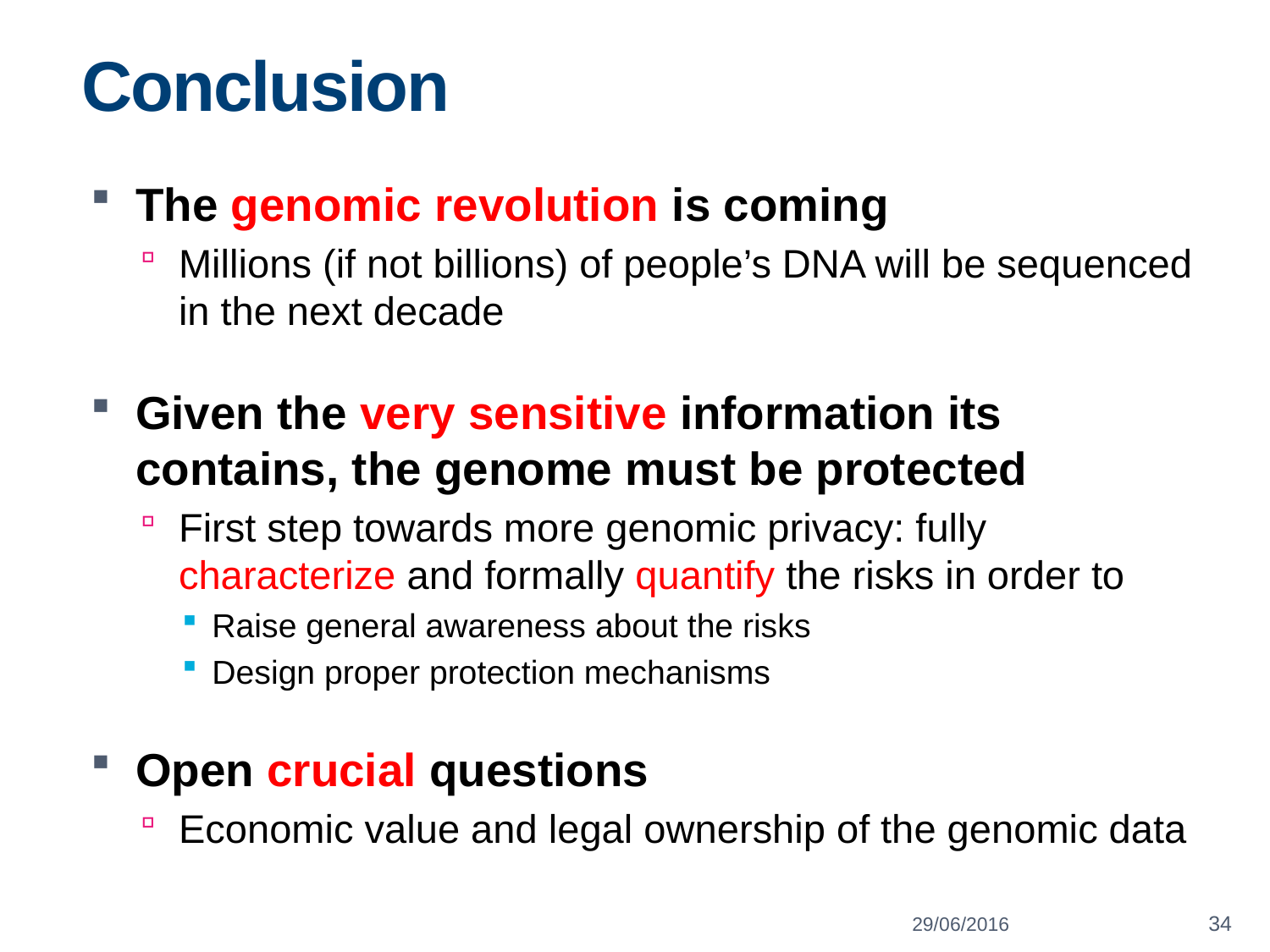

# Conclusion
The genomic revolution is coming
Millions (if not billions) of people’s DNA will be sequenced in the next decade
Given the very sensitive information its contains, the genome must be protected
First step towards more genomic privacy: fully characterize and formally quantify the risks in order to
Raise general awareness about the risks
Design proper protection mechanisms
Open crucial questions
Economic value and legal ownership of the genomic data
29/06/2016
34